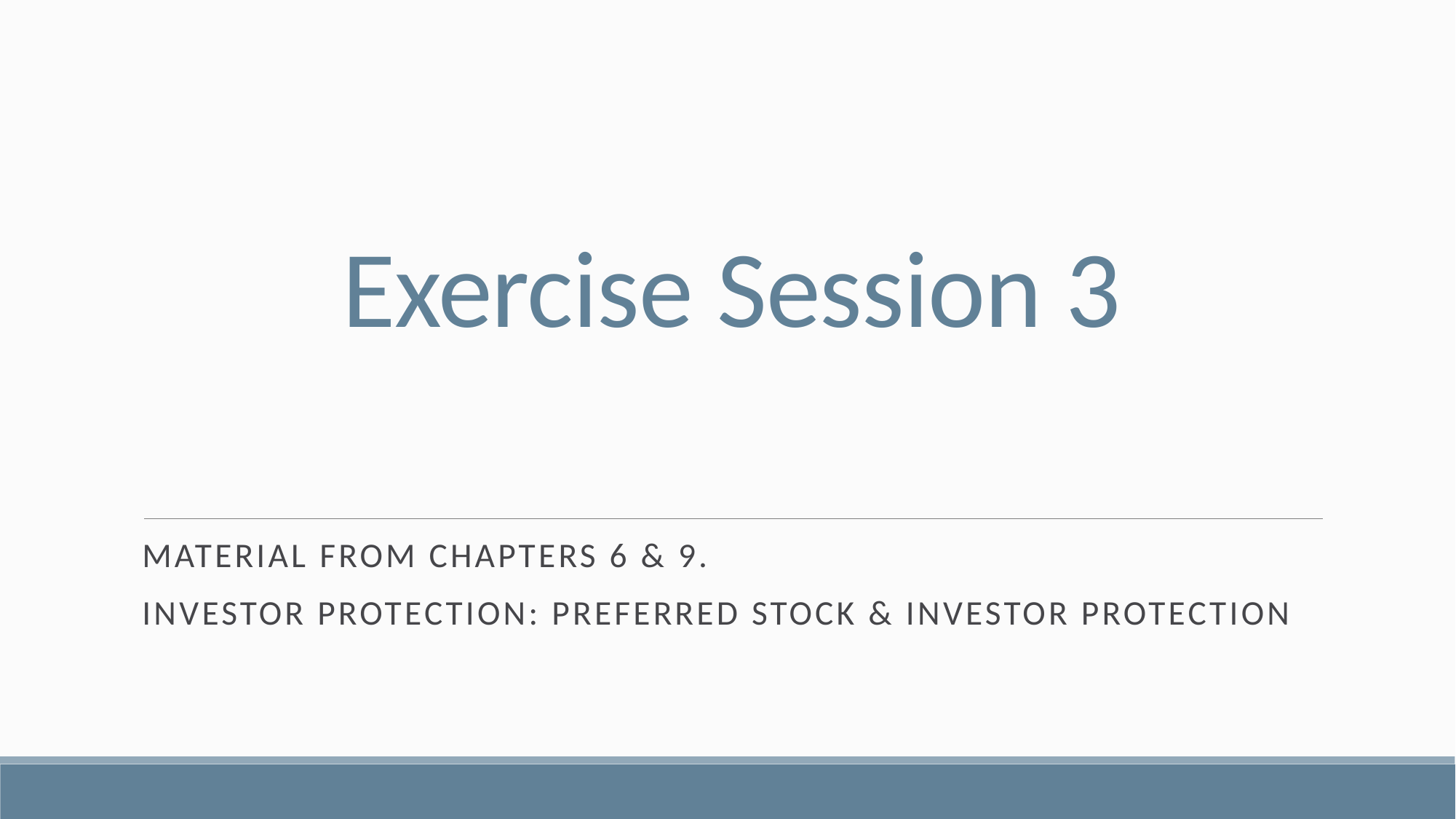

# Exercise Session 3
Material from chapters 6 & 9.
Investor protection: Preferred stock & Investor protection